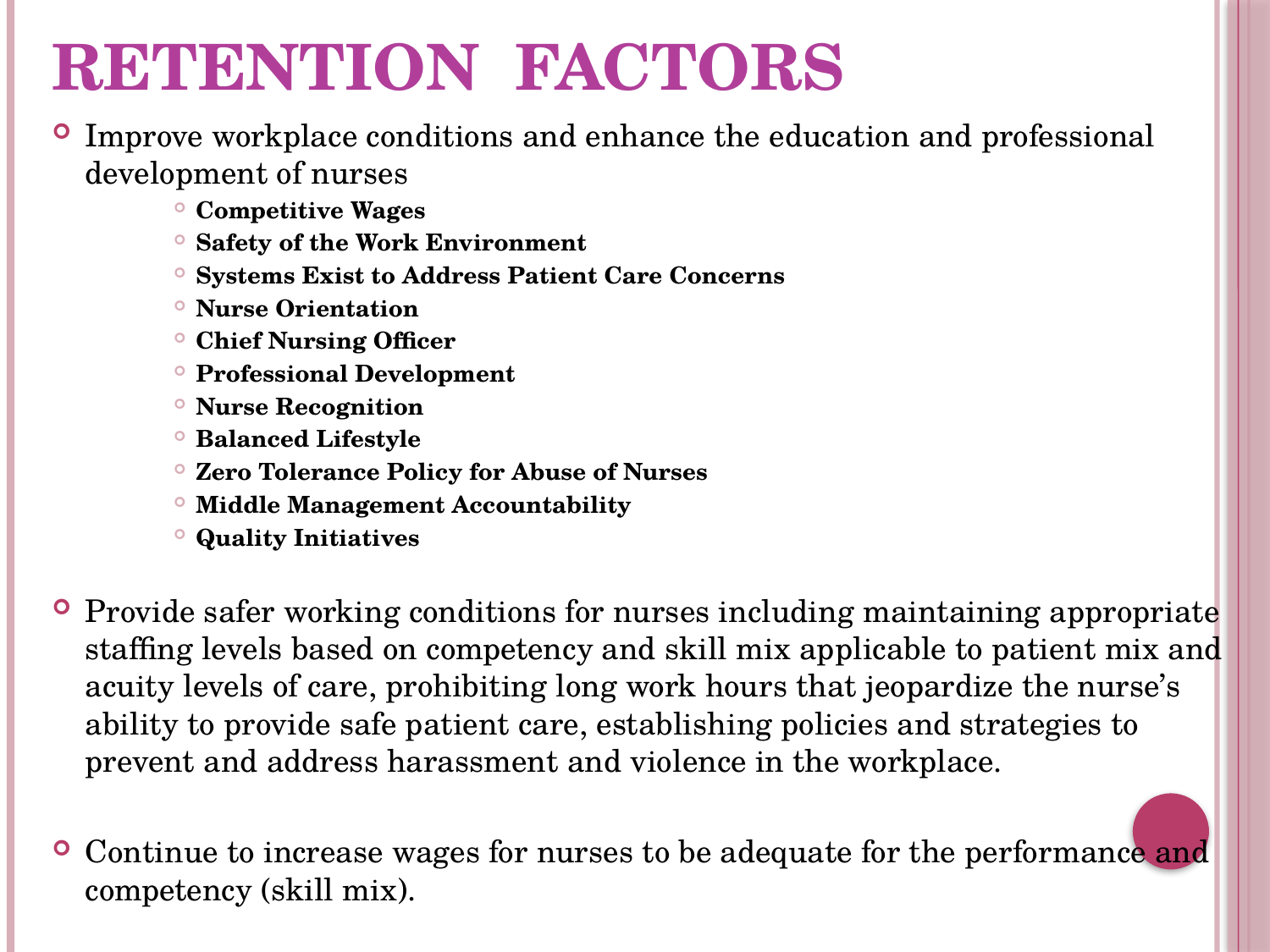

# Retention  factors
Improve workplace conditions and enhance the education and professional development of nurses
Competitive Wages
Safety of the Work Environment
Systems Exist to Address Patient Care Concerns
Nurse Orientation
Chief Nursing Officer
Professional Development
Nurse Recognition
Balanced Lifestyle
Zero Tolerance Policy for Abuse of Nurses
Middle Management Accountability
Quality Initiatives

Provide safer working conditions for nurses including maintaining appropriate staffing levels based on competency and skill mix applicable to patient mix and acuity levels of care, prohibiting long work hours that jeopardize the nurse’s ability to provide safe patient care, establishing policies and strategies to prevent and address harassment and violence in the workplace.

Continue to increase wages for nurses to be adequate for the performance and competency (skill mix).